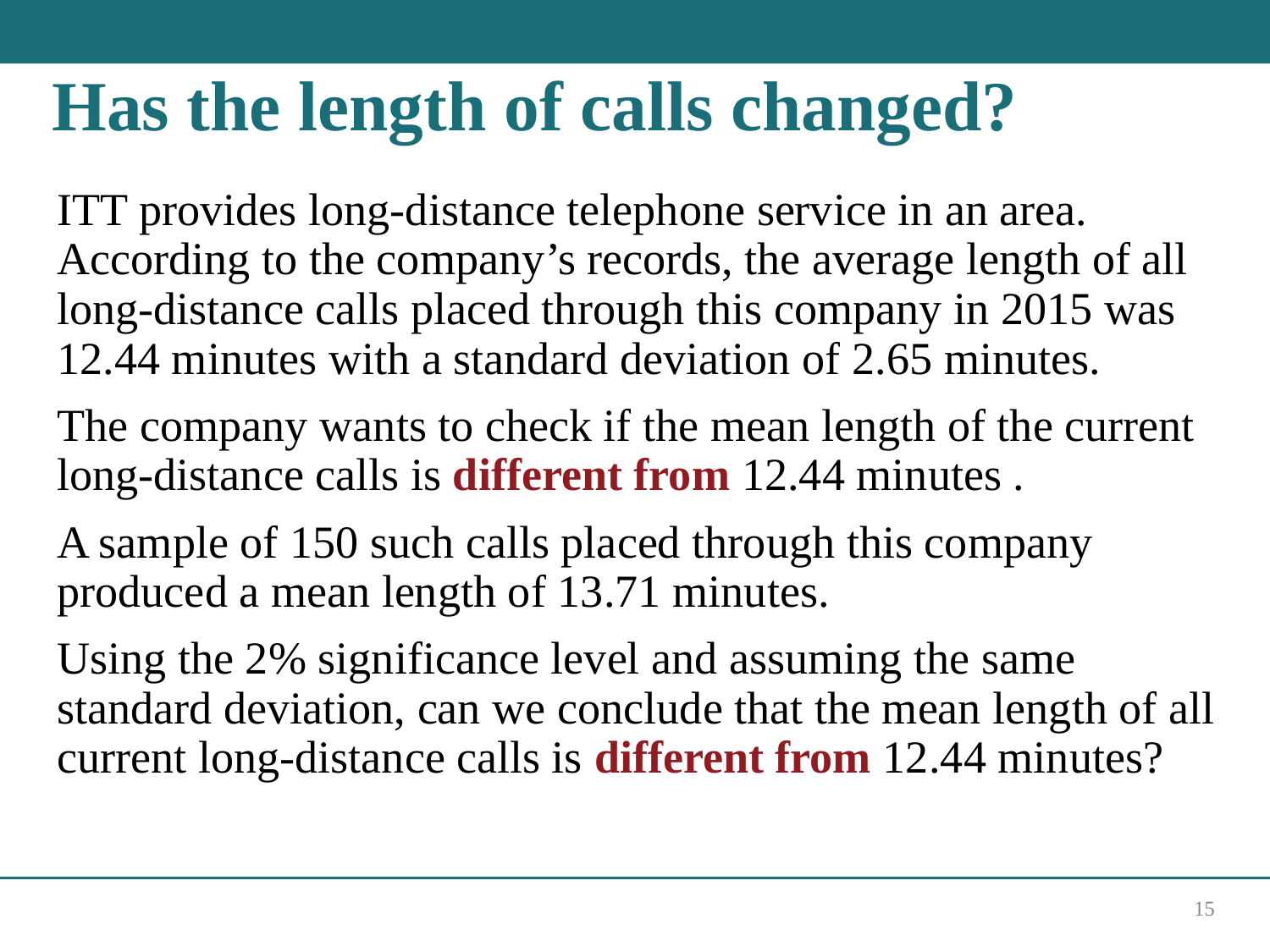

# Has the length of calls changed?
ITT provides long-distance telephone service in an area. According to the company’s records, the average length of all long-distance calls placed through this company in 2015 was 12.44 minutes with a standard deviation of 2.65 minutes.
The company wants to check if the mean length of the current long-distance calls is different from 12.44 minutes .
A sample of 150 such calls placed through this company produced a mean length of 13.71 minutes.
Using the 2% significance level and assuming the same standard deviation, can we conclude that the mean length of all current long-distance calls is different from 12.44 minutes?
15